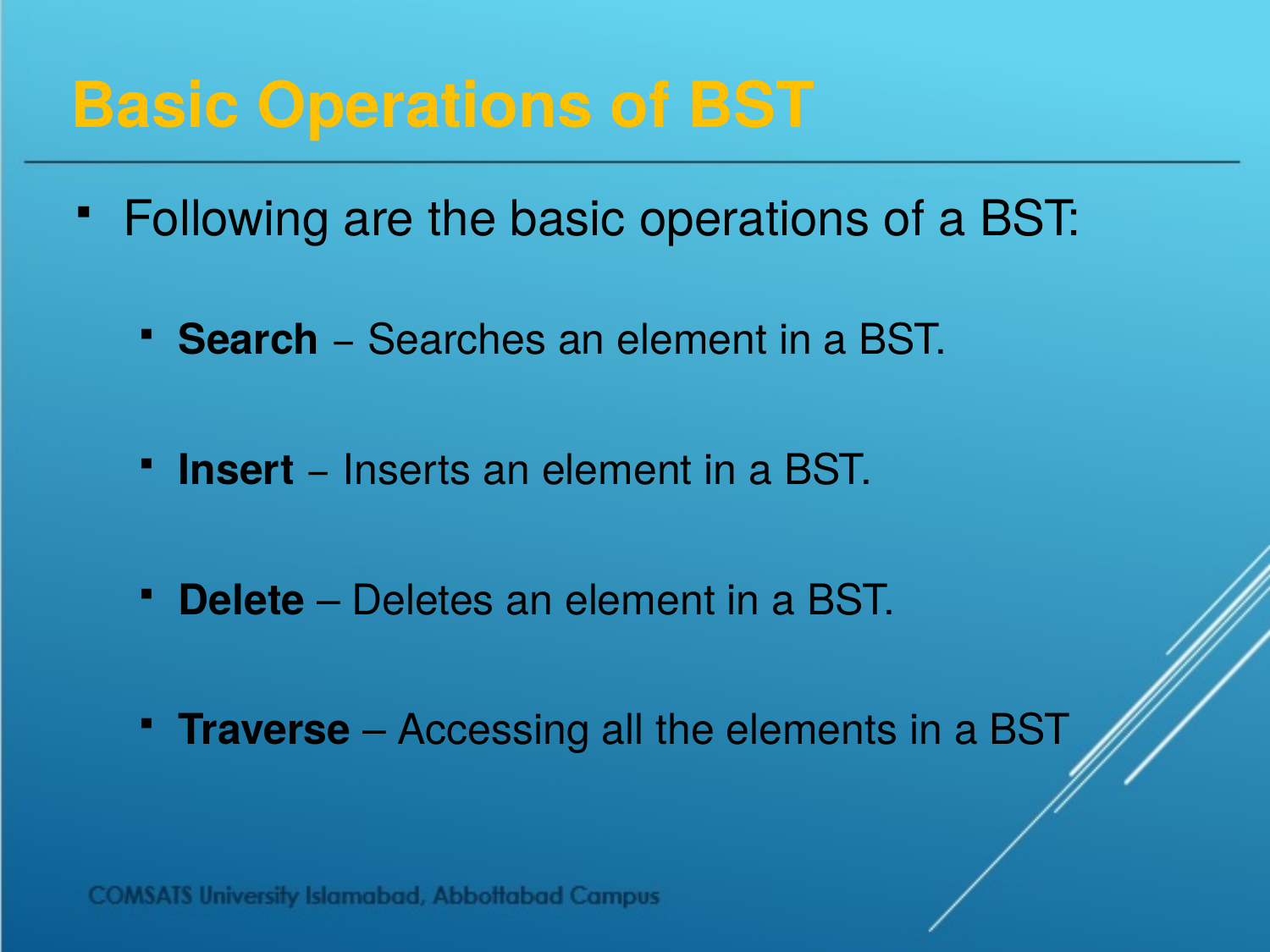

# Basic Operations of BST
Following are the basic operations of a BST:

Search − Searches an element in a BST.

Insert − Inserts an element in a BST.

Delete – Deletes an element in a BST.

Traverse – Accessing all the elements in a BST